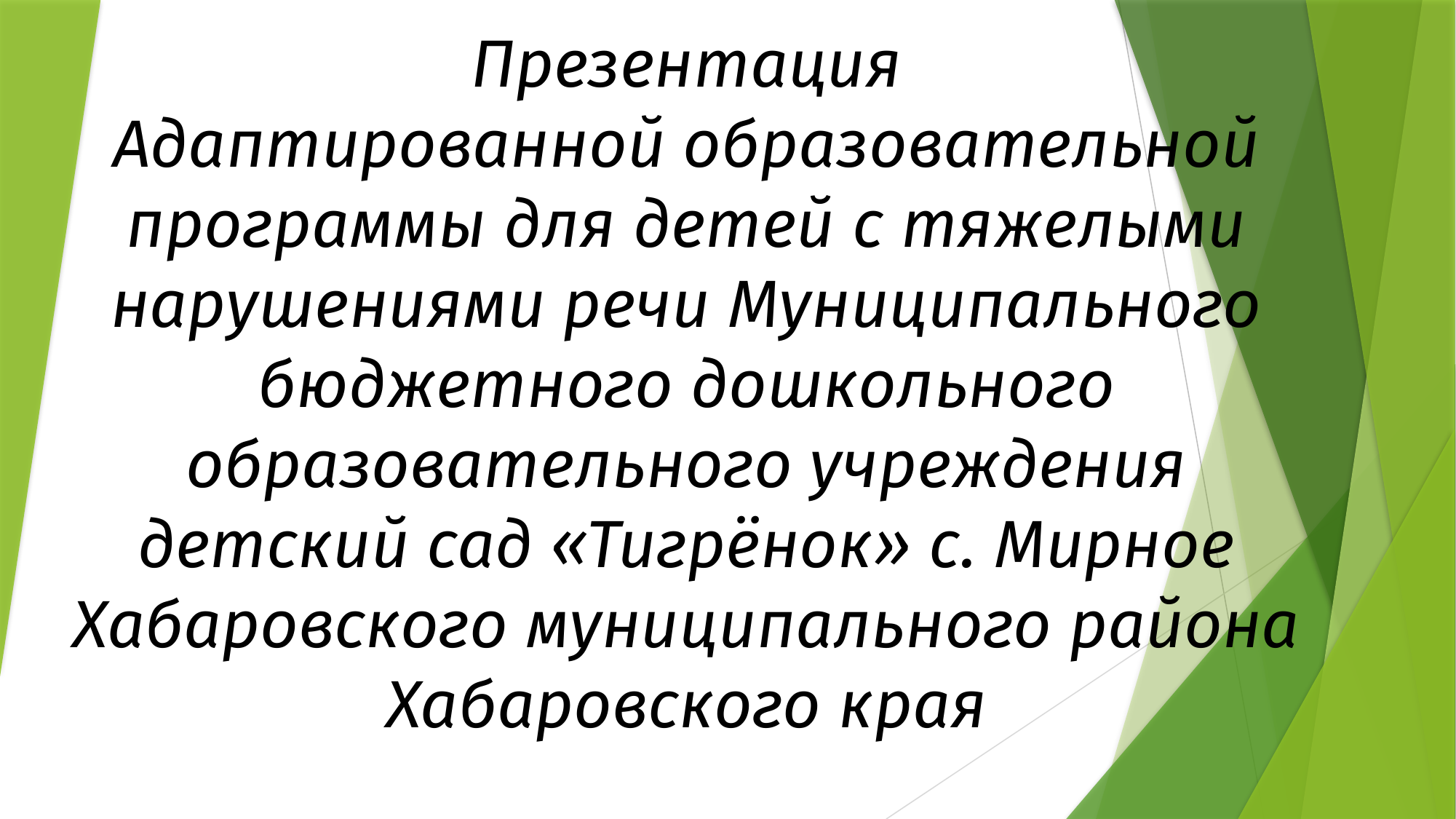

# Презентация Адаптированной образовательной программы для детей с тяжелыми нарушениями речи Муниципального бюджетного дошкольного образовательного учреждения детский сад «Тигрёнок» с. Мирное Хабаровского муниципального района Хабаровского края